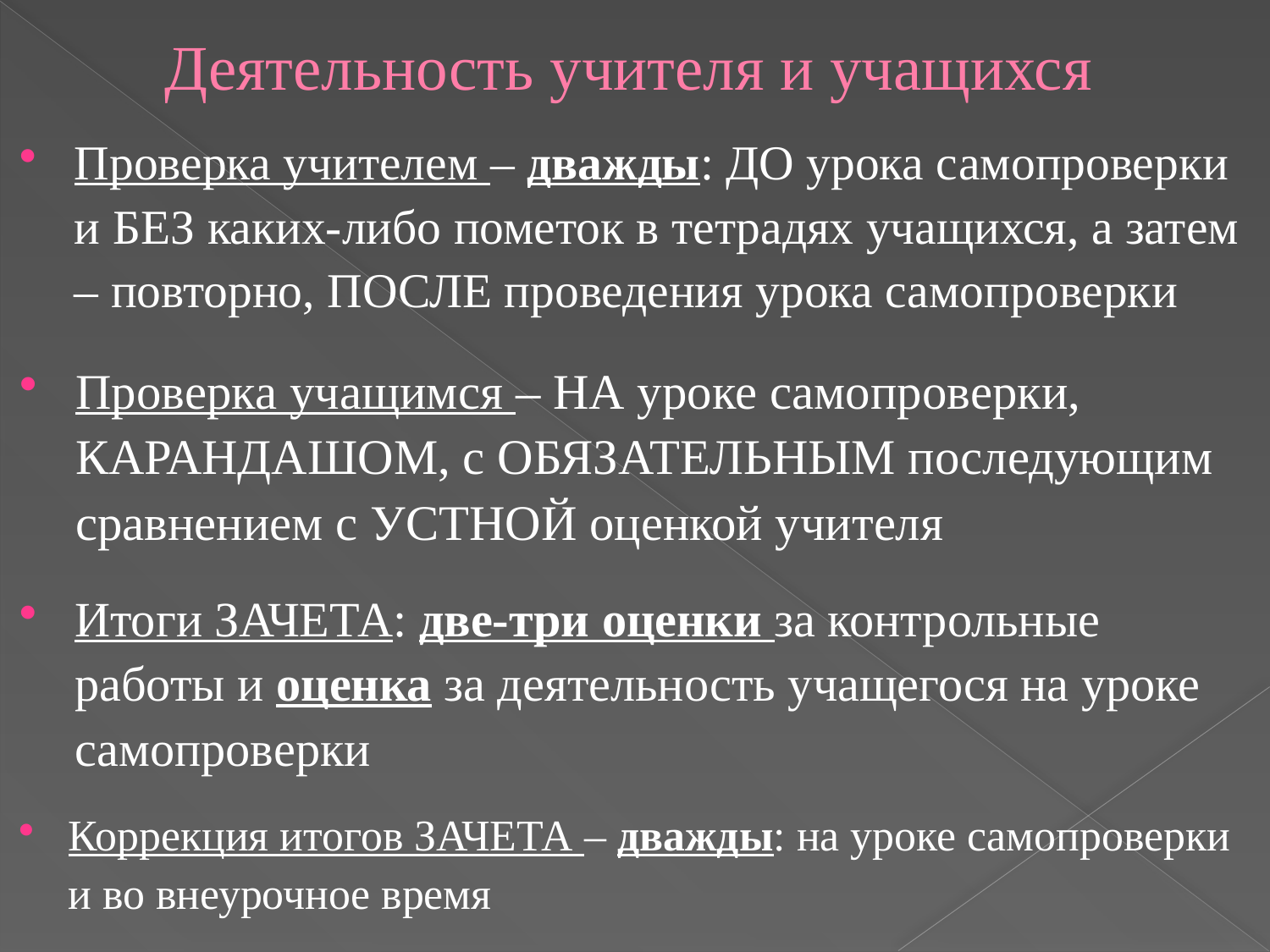

# Деятельность учителя и учащихся
Проверка учителем – дважды: ДО урока самопроверки и БЕЗ каких-либо пометок в тетрадях учащихся, а затем – повторно, ПОСЛЕ проведения урока самопроверки
Проверка учащимся – НА уроке самопроверки, КАРАНДАШОМ, с ОБЯЗАТЕЛЬНЫМ последующим сравнением с УСТНОЙ оценкой учителя
Итоги ЗАЧЕТА: две-три оценки за контрольные работы и оценка за деятельность учащегося на уроке самопроверки
Коррекция итогов ЗАЧЕТА – дважды: на уроке самопроверки и во внеурочное время